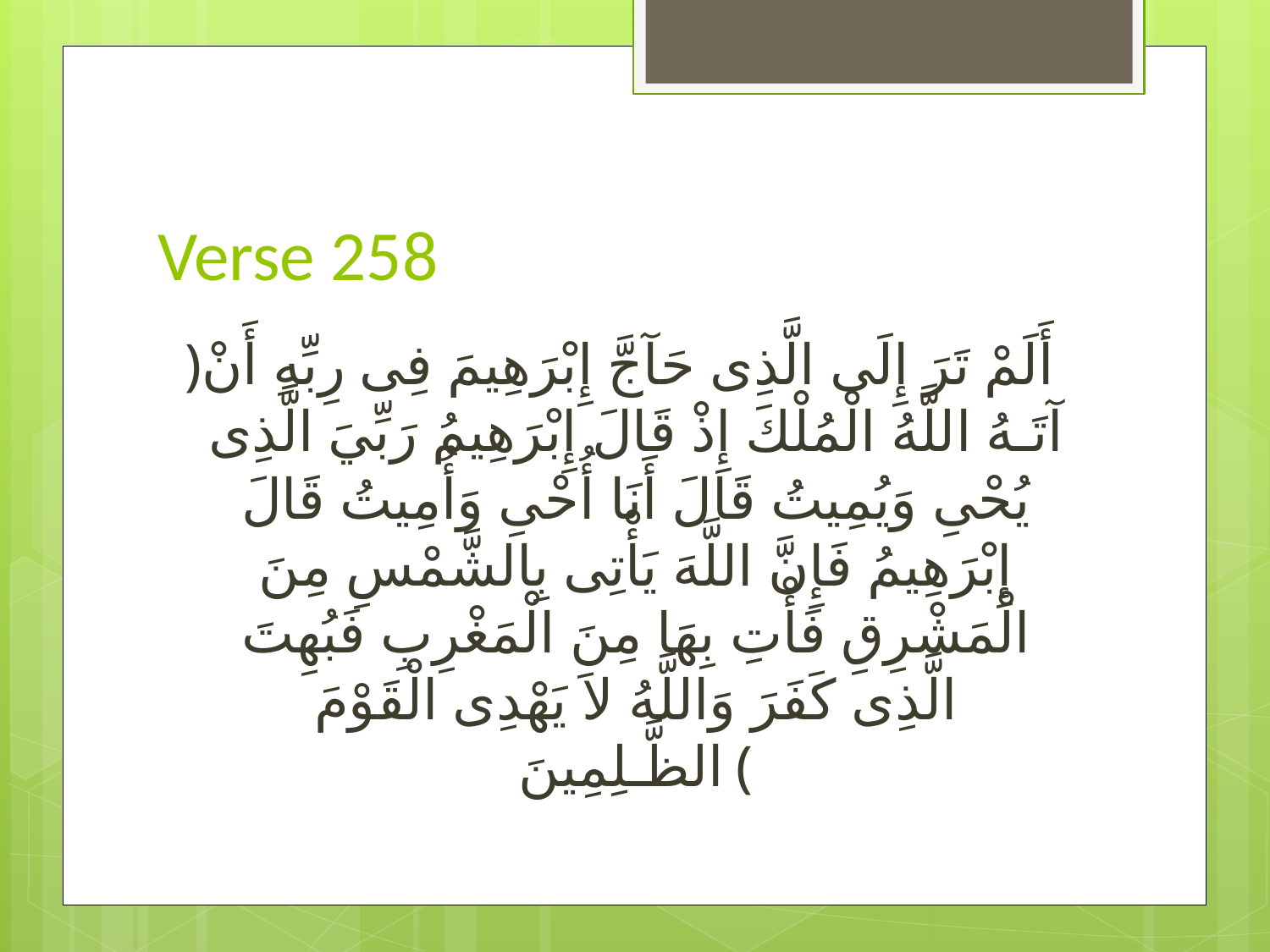

# Verse 258
﴿أَلَمْ تَرَ إِلَى الَّذِى حَآجَّ إِبْرَهِيمَ فِى رِبِّهِ أَنْ آتَـهُ اللَّهُ الْمُلْكَ إِذْ قَالَ إِبْرَهِيمُ رَبِّيَ الَّذِى يُحْىِ وَيُمِيتُ قَالَ أَنَا أُحْىِ وَأُمِيتُ قَالَ إِبْرَهِيمُ فَإِنَّ اللَّهَ يَأْتِى بِالشَّمْسِ مِنَ الْمَشْرِقِ فَأْتِ بِهَا مِنَ الْمَغْرِبِ فَبُهِتَ الَّذِى كَفَرَ وَاللَّهُ لاَ يَهْدِى الْقَوْمَ الظَّـلِمِينَ ﴾